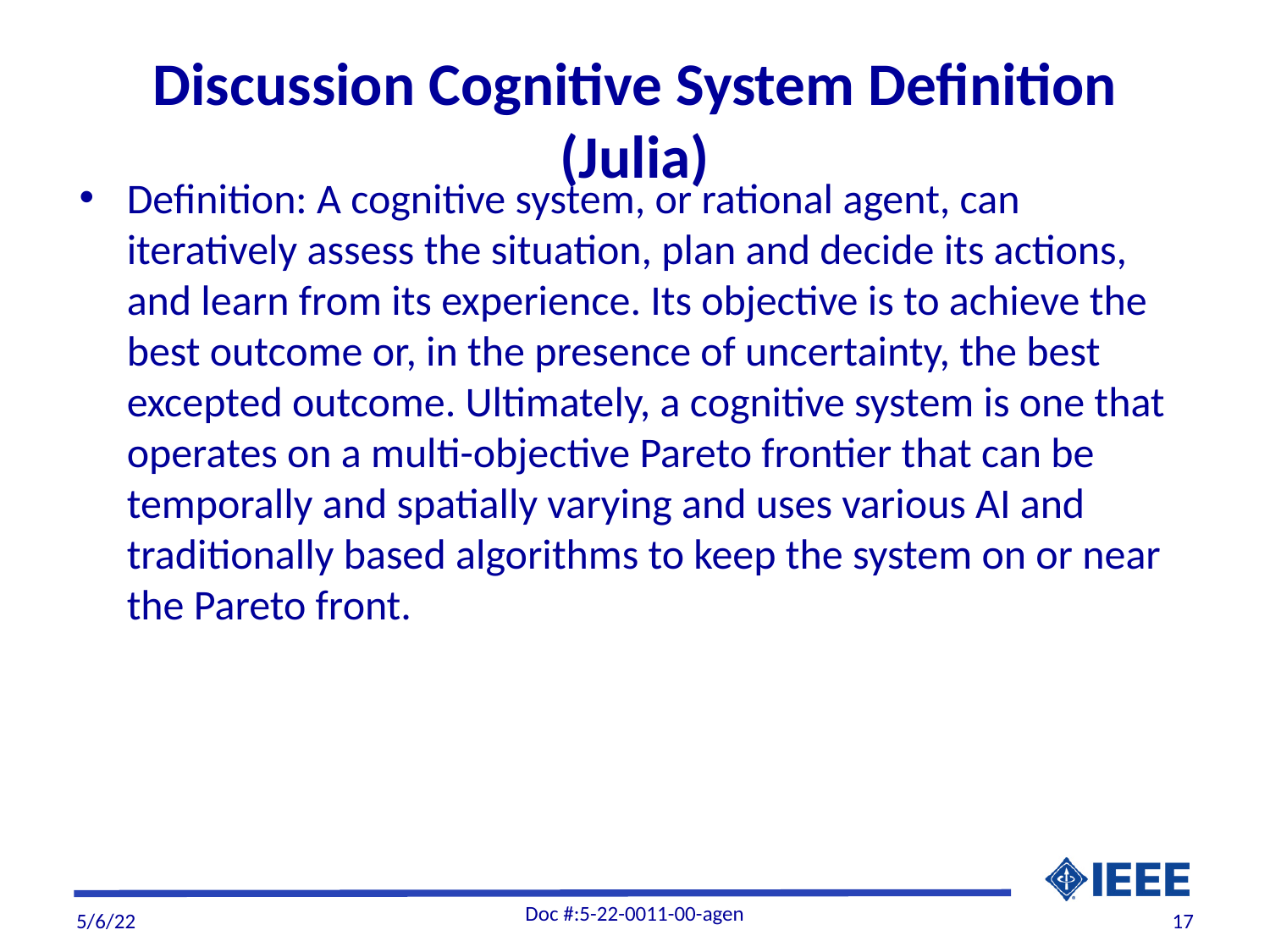

# Discussion Cognitive System Definition (Julia)
Definition: A cognitive system, or rational agent, can iteratively assess the situation, plan and decide its actions, and learn from its experience. Its objective is to achieve the best outcome or, in the presence of uncertainty, the best excepted outcome. Ultimately, a cognitive system is one that operates on a multi-objective Pareto frontier that can be temporally and spatially varying and uses various AI and traditionally based algorithms to keep the system on or near the Pareto front.
Doc #:5-22-0011-00-agen
5/6/22
17